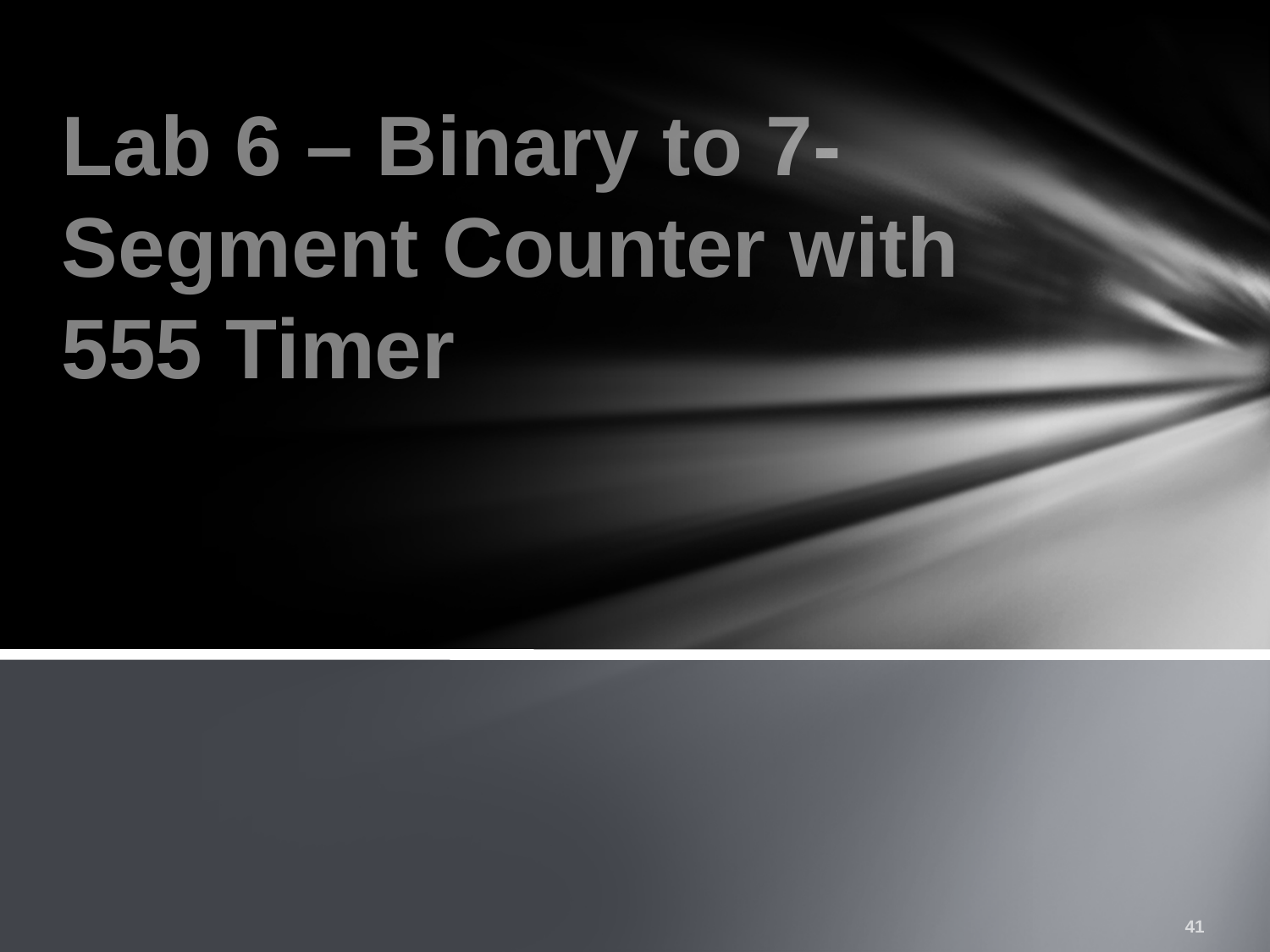

# Lab 6 – Binary to 7-Segment Counter with 555 Timer

41